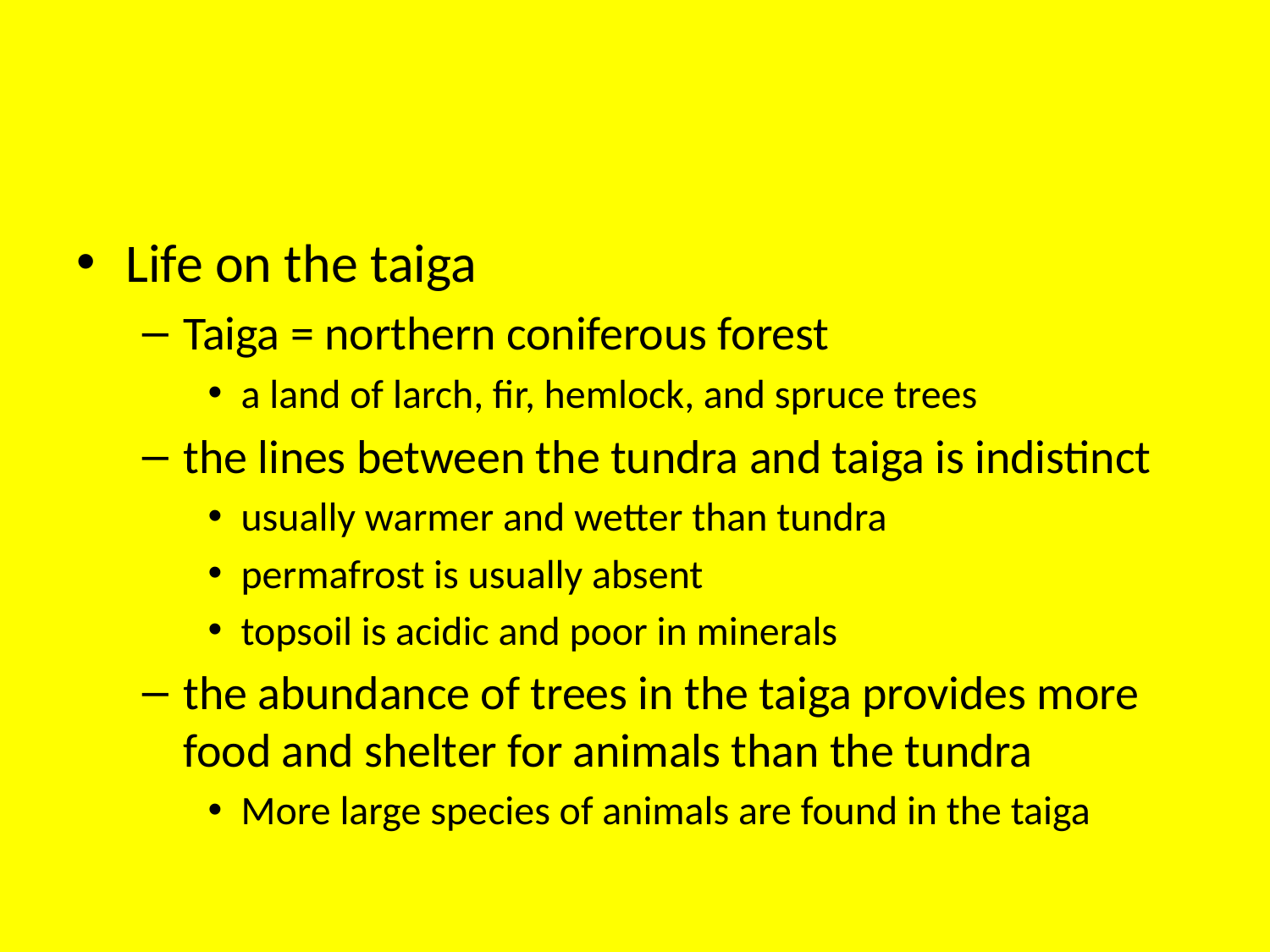

#
Life on the taiga
Taiga = northern coniferous forest
a land of larch, fir, hemlock, and spruce trees
the lines between the tundra and taiga is indistinct
usually warmer and wetter than tundra
permafrost is usually absent
topsoil is acidic and poor in minerals
the abundance of trees in the taiga provides more food and shelter for animals than the tundra
More large species of animals are found in the taiga